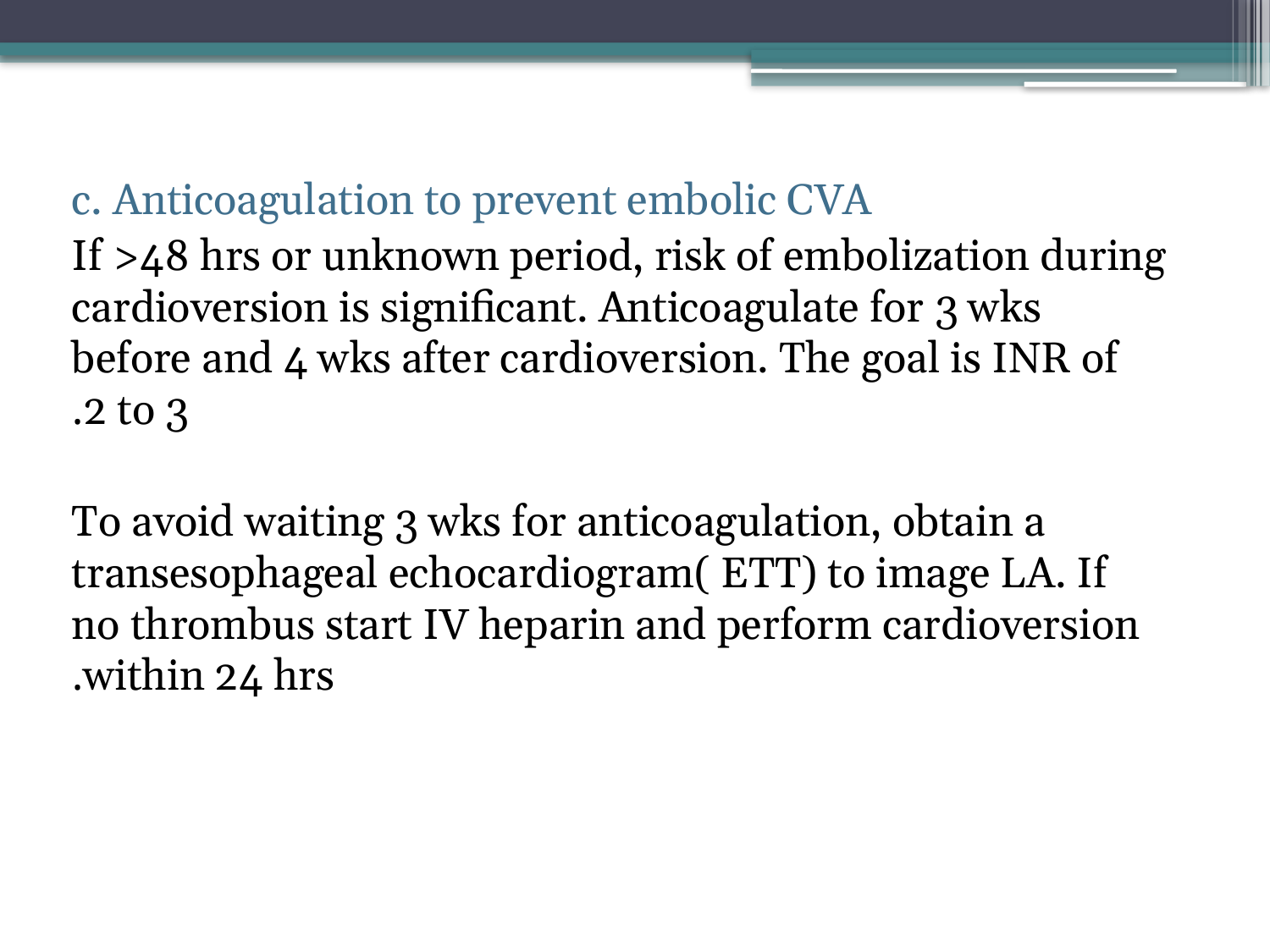

c. Anticoagulation to prevent embolic CVA
If >48 hrs or unknown period, risk of embolization during cardioversion is significant. Anticoagulate for 3 wks before and 4 wks after cardioversion. The goal is INR of 2 to 3.

To avoid waiting 3 wks for anticoagulation, obtain a transesophageal echocardiogram( ETT) to image LA. If no thrombus start IV heparin and perform cardioversion within 24 hrs.